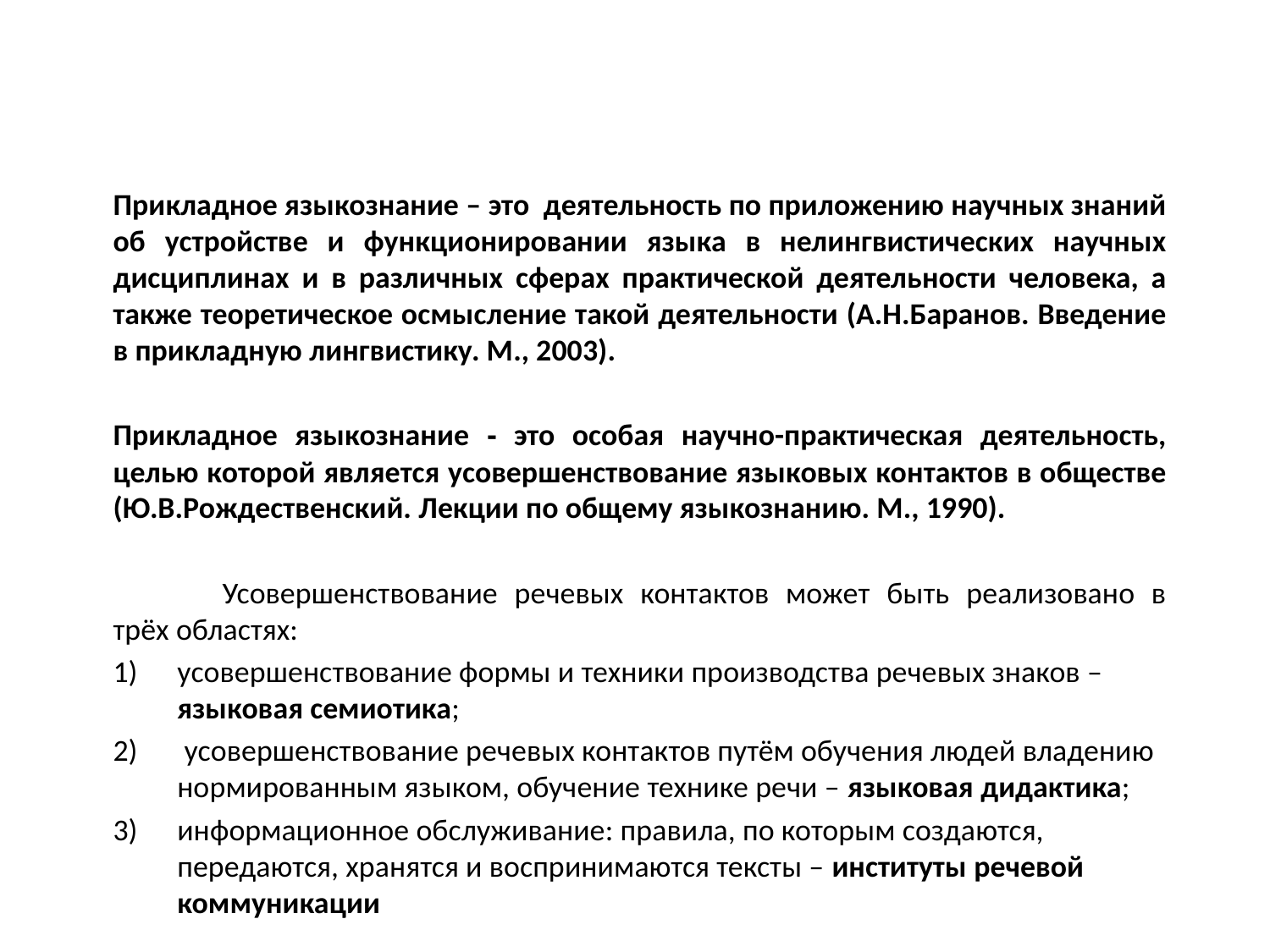

Прикладное языкознание – это  деятельность по приложению научных знаний об устройстве и функционировании языка в нелингвистических научных дисциплинах и в различных сферах практической деятельности человека, а также теоретическое осмысление такой деятельности (А.Н.Баранов. Введение в прикладную лингвистику. М., 2003).

Прикладное языкознание ‑ это особая научно-практическая деятельность, целью которой является усовершенствование языковых контактов в обществе (Ю.В.Рождественский. Лекции по общему языкознанию. М., 1990).

	Усовершенствование речевых контактов может быть реализовано в трёх областях:
усовершенствование формы и техники производства речевых знаков – языковая семиотика;
 усовершенствование речевых контактов путём обучения людей владению нормированным языком, обучение технике речи – языковая дидактика;
информационное обслуживание: правила, по которым создаются, передаются, хранятся и воспринимаются тексты – институты речевой коммуникации

#